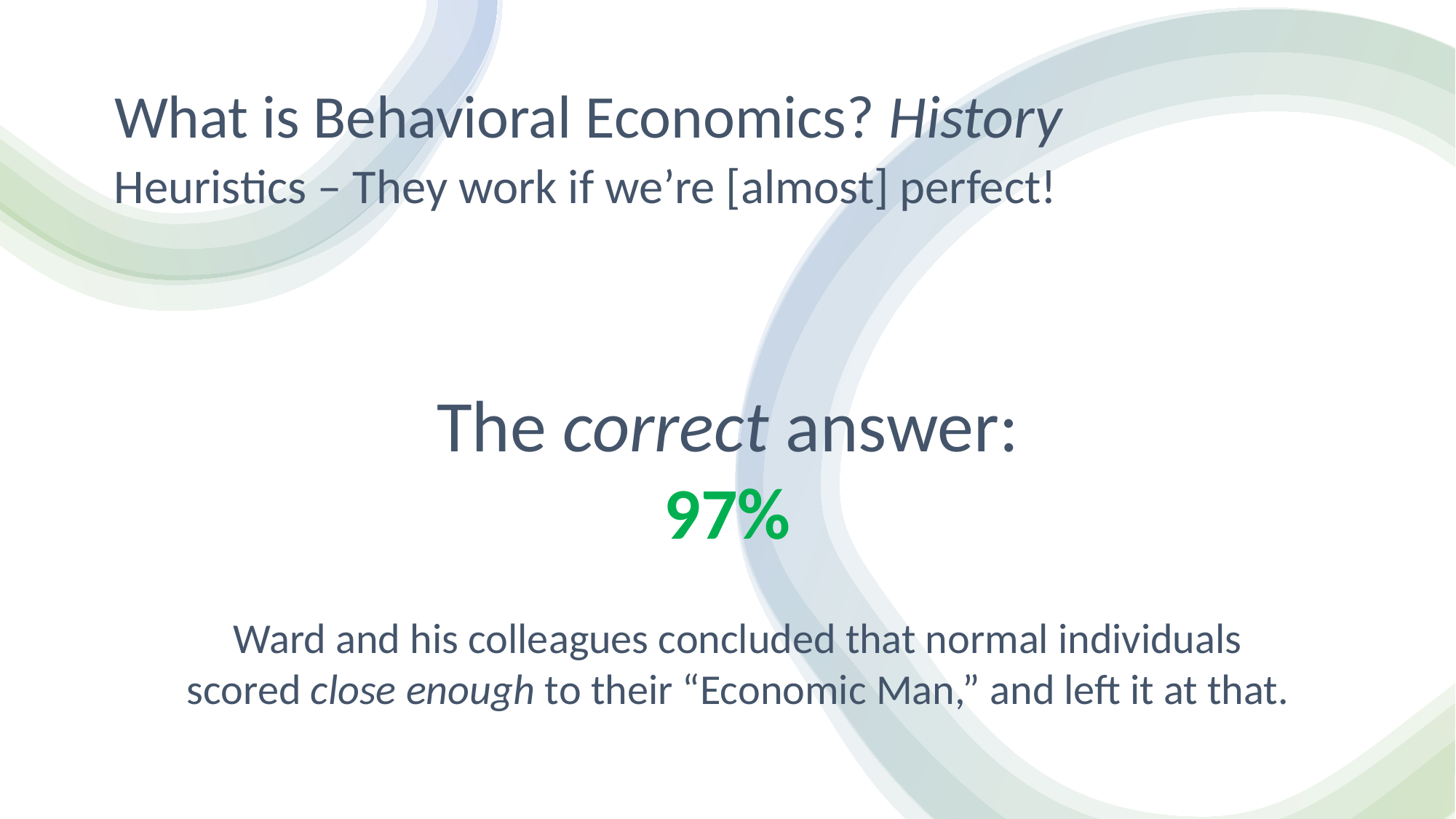

# What is Behavioral Economics? History
Heuristics – They work if we’re [almost] perfect!
The correct answer:
97%
Ward and his colleagues concluded that normal individuals scored close enough to their “Economic Man,” and left it at that.